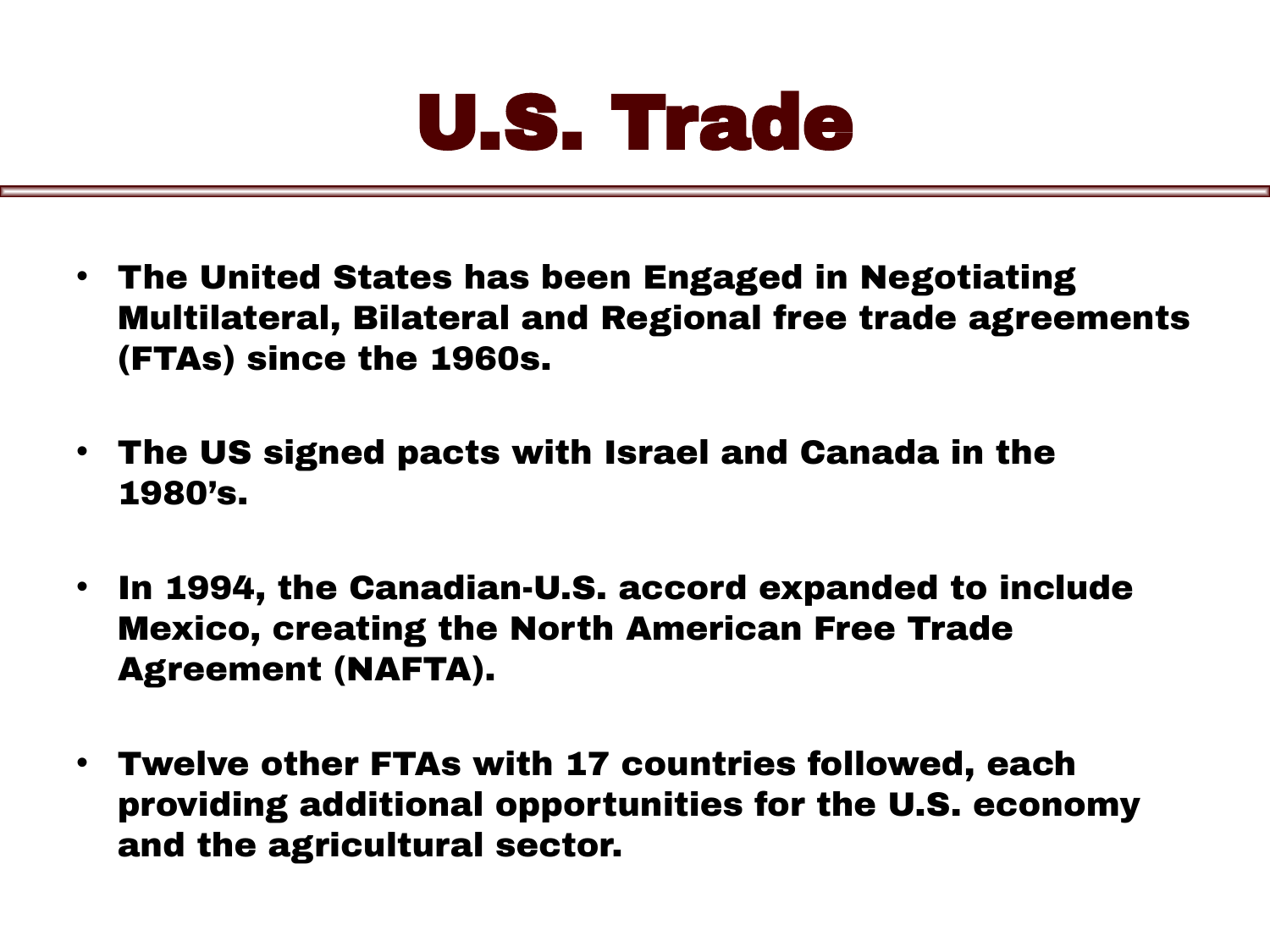

# U.S. Trade

The United States has been Engaged in Negotiating Multilateral, Bilateral and Regional free trade agreements (FTAs) since the 1960s.

The US signed pacts with Israel and Canada in the 1980’s.

In 1994, the Canadian-U.S. accord expanded to include Mexico, creating the North American Free Trade Agreement (NAFTA).

Twelve other FTAs with 17 countries followed, each providing additional opportunities for the U.S. economy and the agricultural sector.